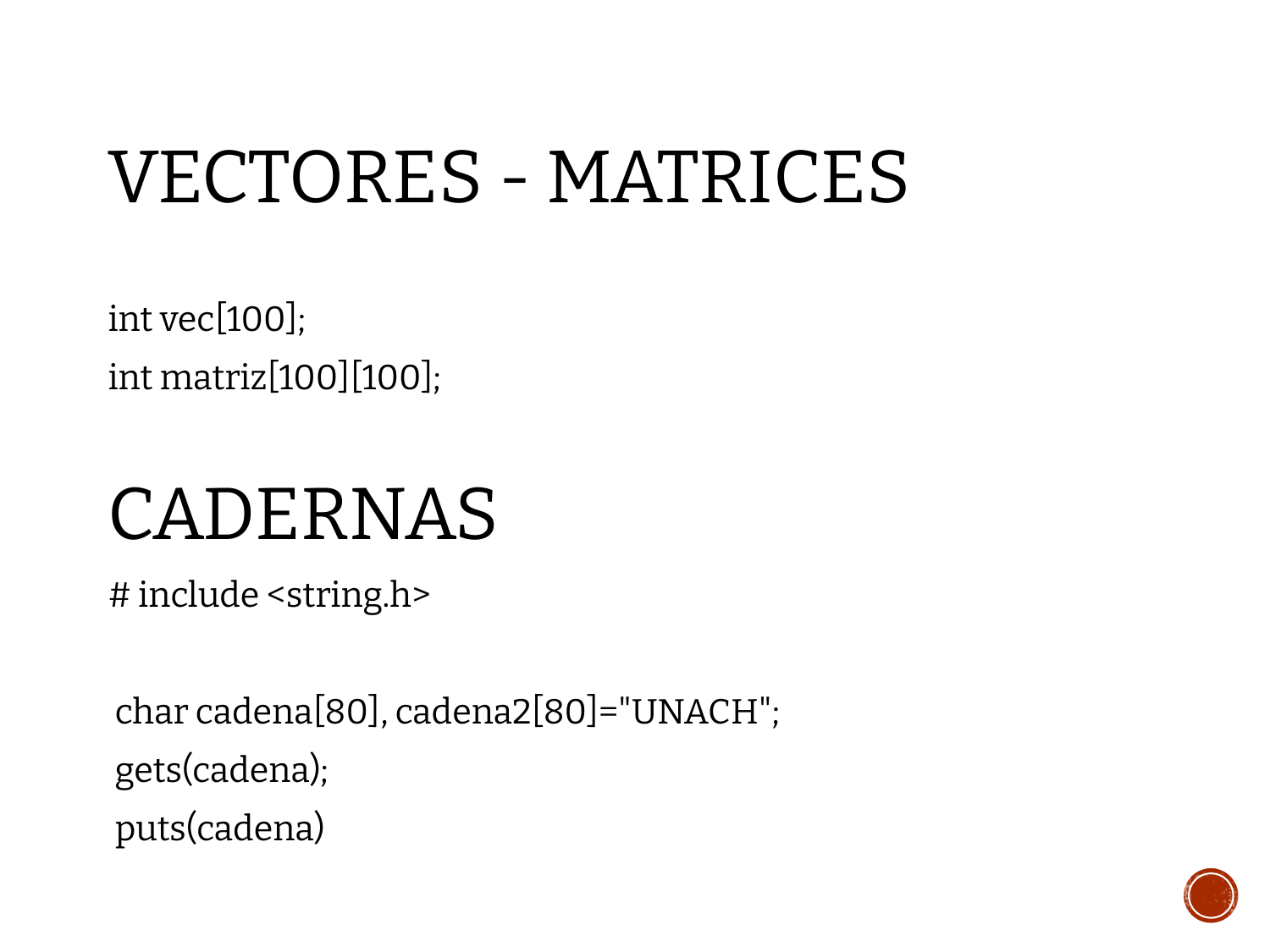

# Vectores - matrices
int vec[100];
int matriz[100][100];

Cadernas
# include <string.h>

 char cadena[80], cadena2[80]="UNACH";
 gets(cadena);
 puts(cadena)